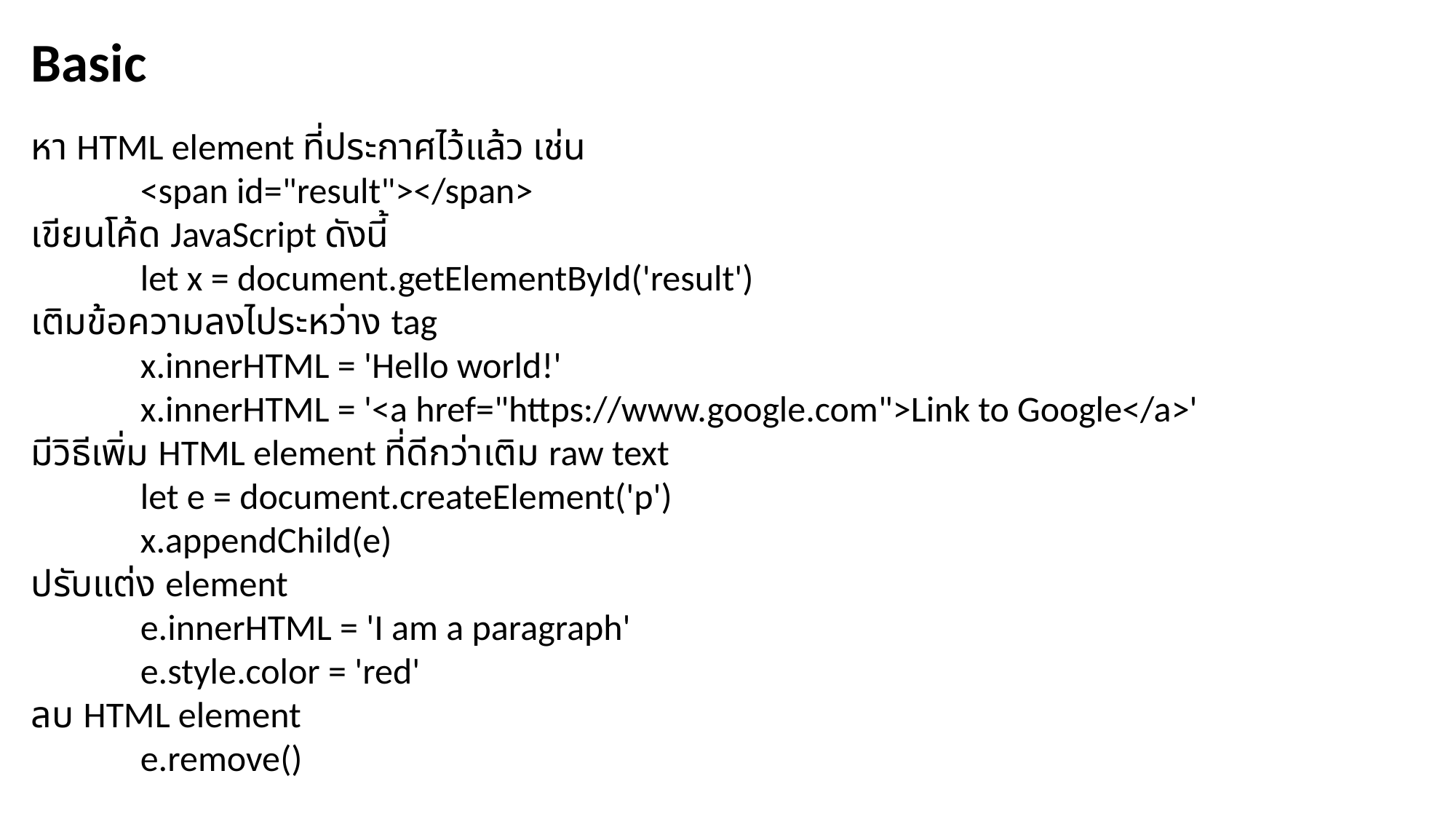

Basic
หา HTML element ที่ประกาศไว้แล้ว เช่น
	<span id="result"></span>
เขียนโค้ด JavaScript ดังนี้
	let x = document.getElementById('result')
เติมข้อความลงไประหว่าง tag
	x.innerHTML = 'Hello world!'
	x.innerHTML = '<a href="https://www.google.com">Link to Google</a>'
มีวิธีเพิ่ม HTML element ที่ดีกว่าเติม raw text
	let e = document.createElement('p')
	x.appendChild(e)
ปรับแต่ง element
	e.innerHTML = 'I am a paragraph'
	e.style.color = 'red'
ลบ HTML element
	e.remove()